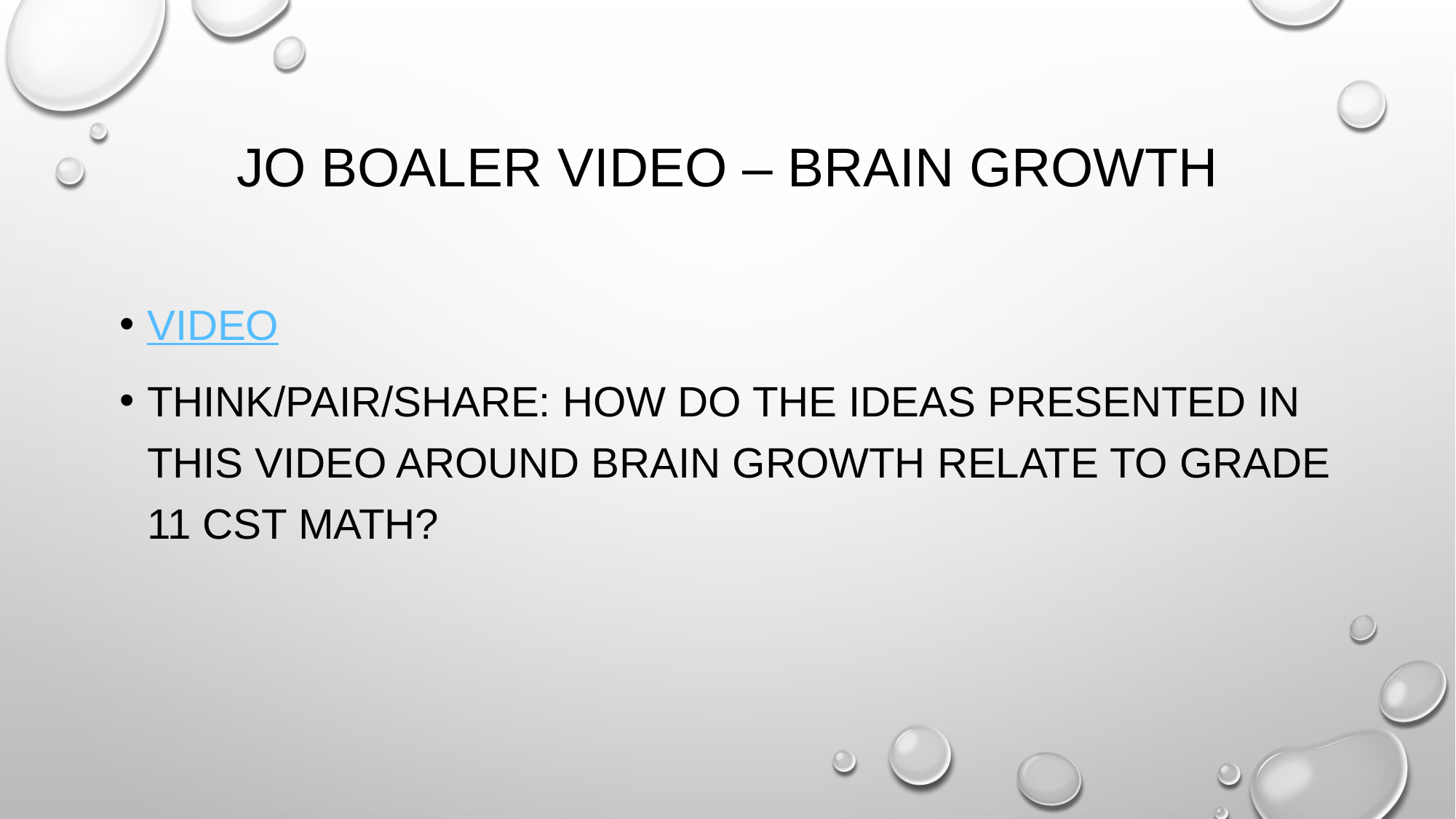

# Jo Boaler video – brain growth
Video
Think/pair/share: how do the ideas presented in this video around brain growth relate to Grade 11 CST Math?